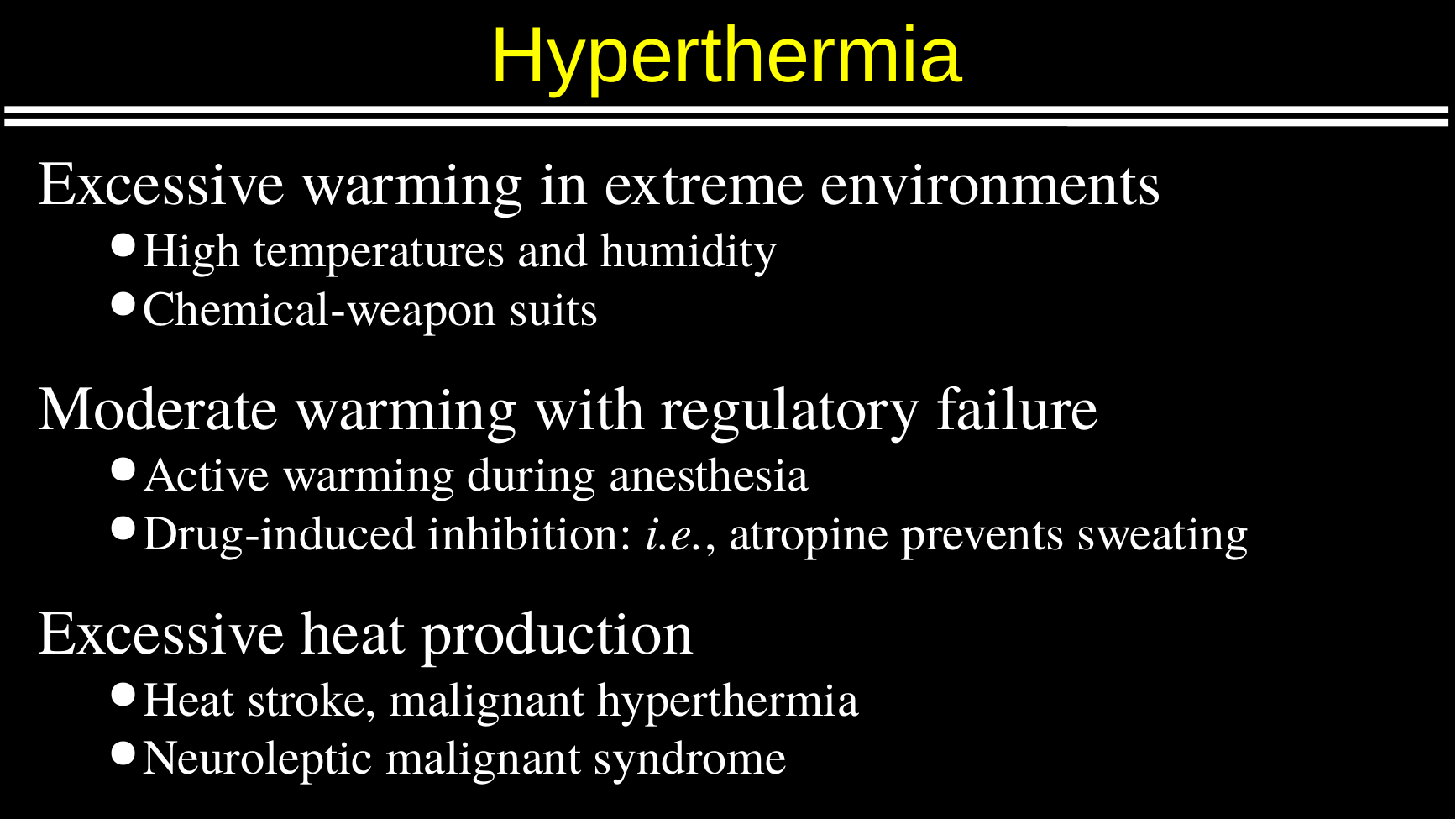

# Hyperthermia
Excessive warming in extreme environments
High temperatures and humidity
Chemical-weapon suits
Moderate warming with regulatory failure
Active warming during anesthesia
Drug-induced inhibition: i.e., atropine prevents sweating
Excessive heat production
Heat stroke, malignant hyperthermia
Neuroleptic malignant syndrome